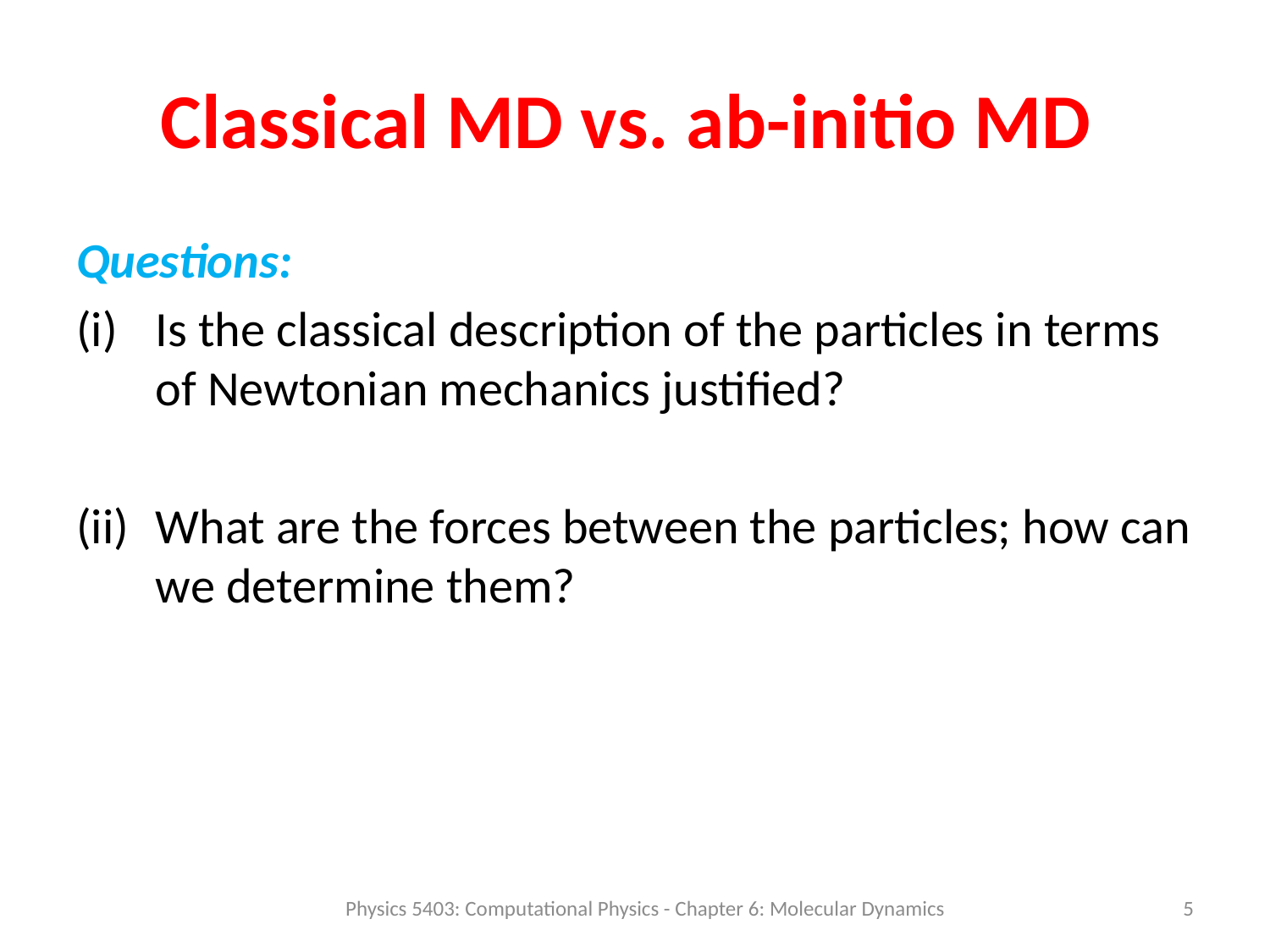

# Classical MD vs. ab-initio MD
Questions:
Is the classical description of the particles in terms of Newtonian mechanics justified?

What are the forces between the particles; how can we determine them?
Physics 5403: Computational Physics - Chapter 6: Molecular Dynamics
5